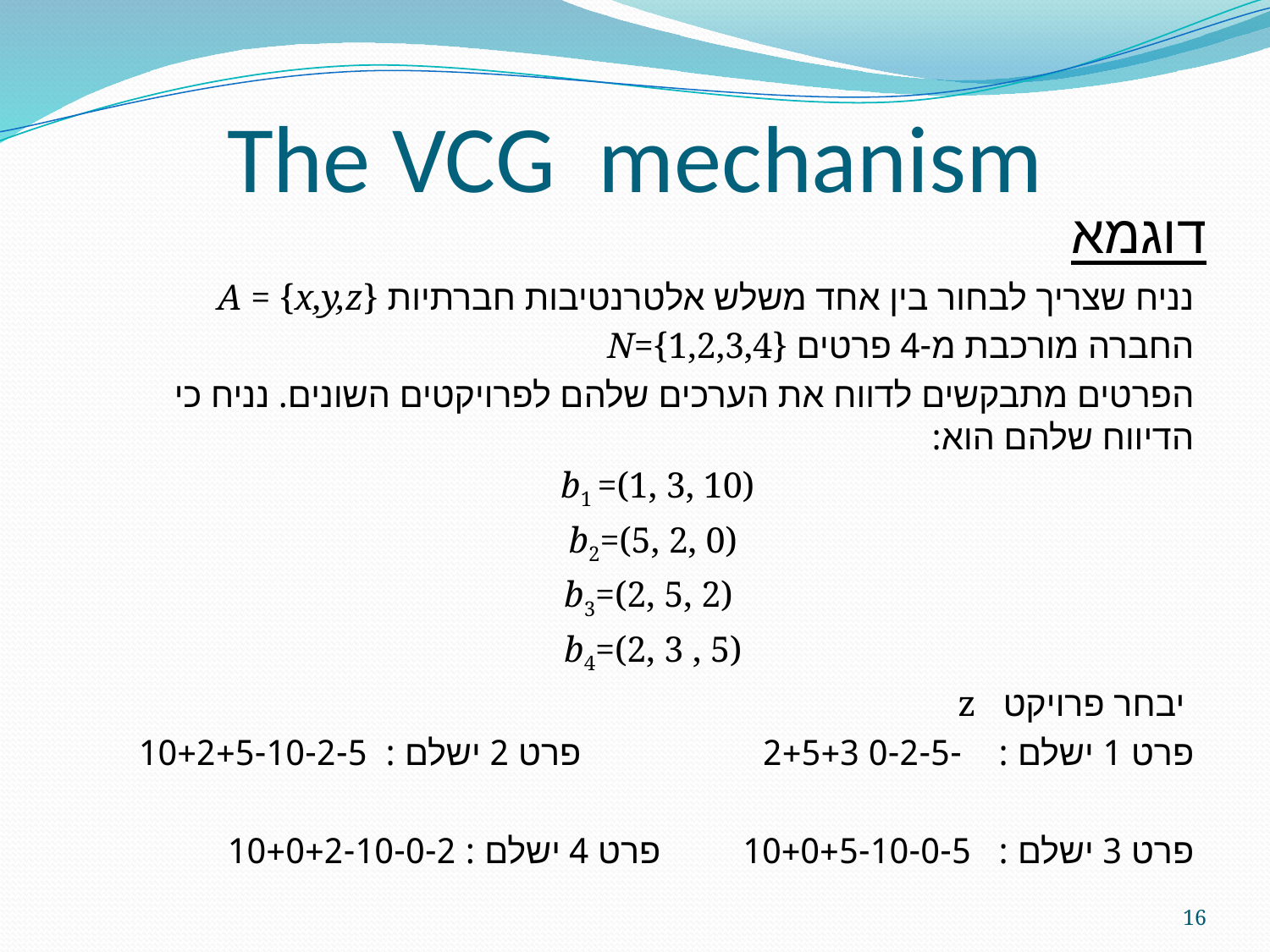

The VCG  mechanism
# דוגמא
נניח שצריך לבחור בין אחד משלש אלטרנטיבות חברתיות A = {x,y,z}
החברה מורכבת מ-4 פרטים N={1,2,3,4}
הפרטים מתבקשים לדווח את הערכים שלהם לפרויקטים השונים. נניח כי הדיווח שלהם הוא:
     b1 =(1, 3, 10)
    b2=(5, 2, 0)
   b3=(2, 5, 2)
    b4=(2, 3 , 5)
z   יבחר פרויקט
פרט 1 ישלם :    -0-2-5 2+5+3                    פרט 2 ישלם :  10+2+5-10-2-5

פרט 3 ישלם :   10+0+5-10-0-5   	      פרט 4 ישלם : 10+0+2-10-0-2

16